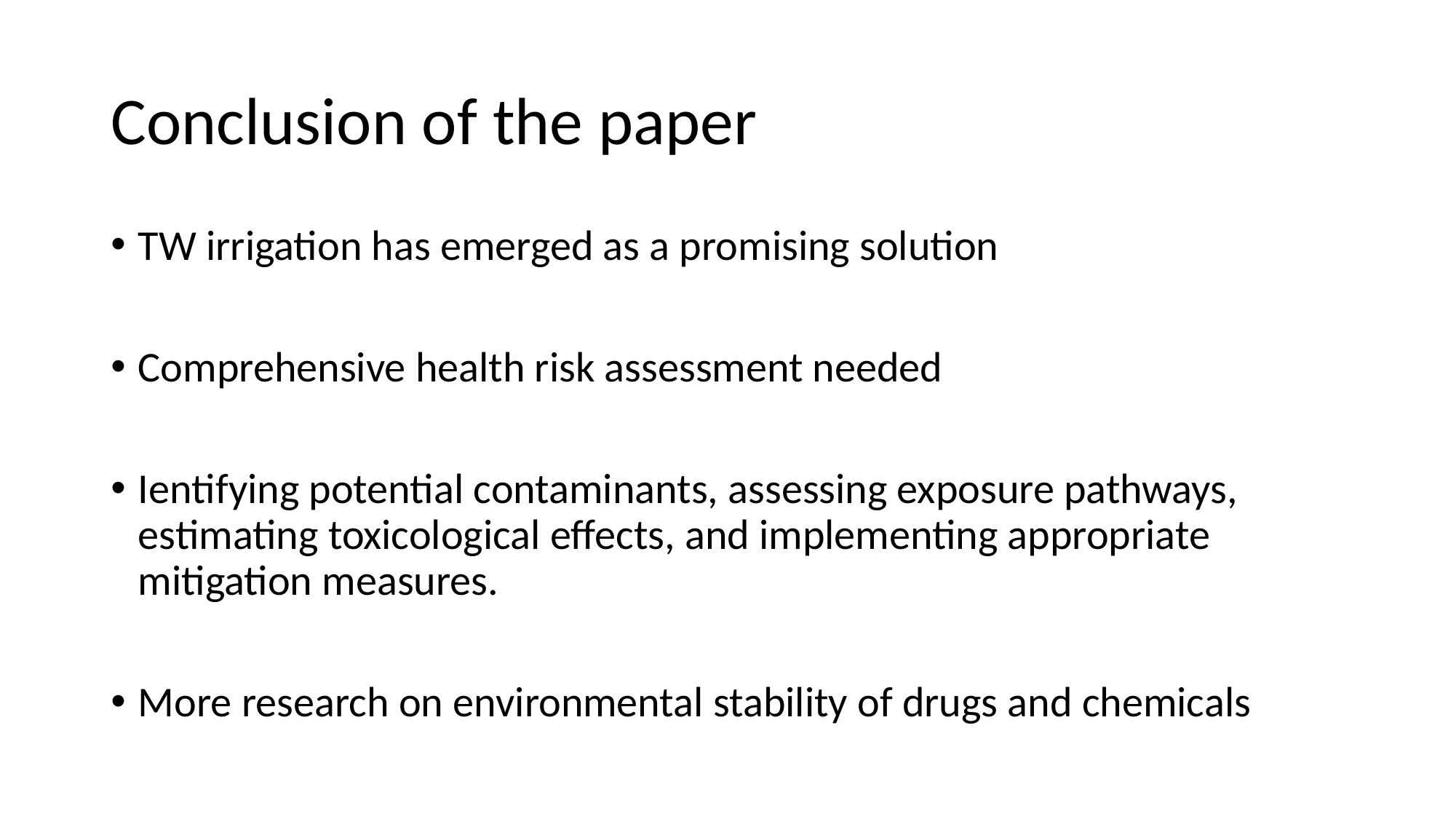

# Conclusion of the paper
TW irrigation has emerged as a promising solution

Comprehensive health risk assessment needed

Ientifying potential contaminants, assessing exposure pathways, estimating toxicological effects, and implementing appropriate mitigation measures.

More research on environmental stability of drugs and chemicals